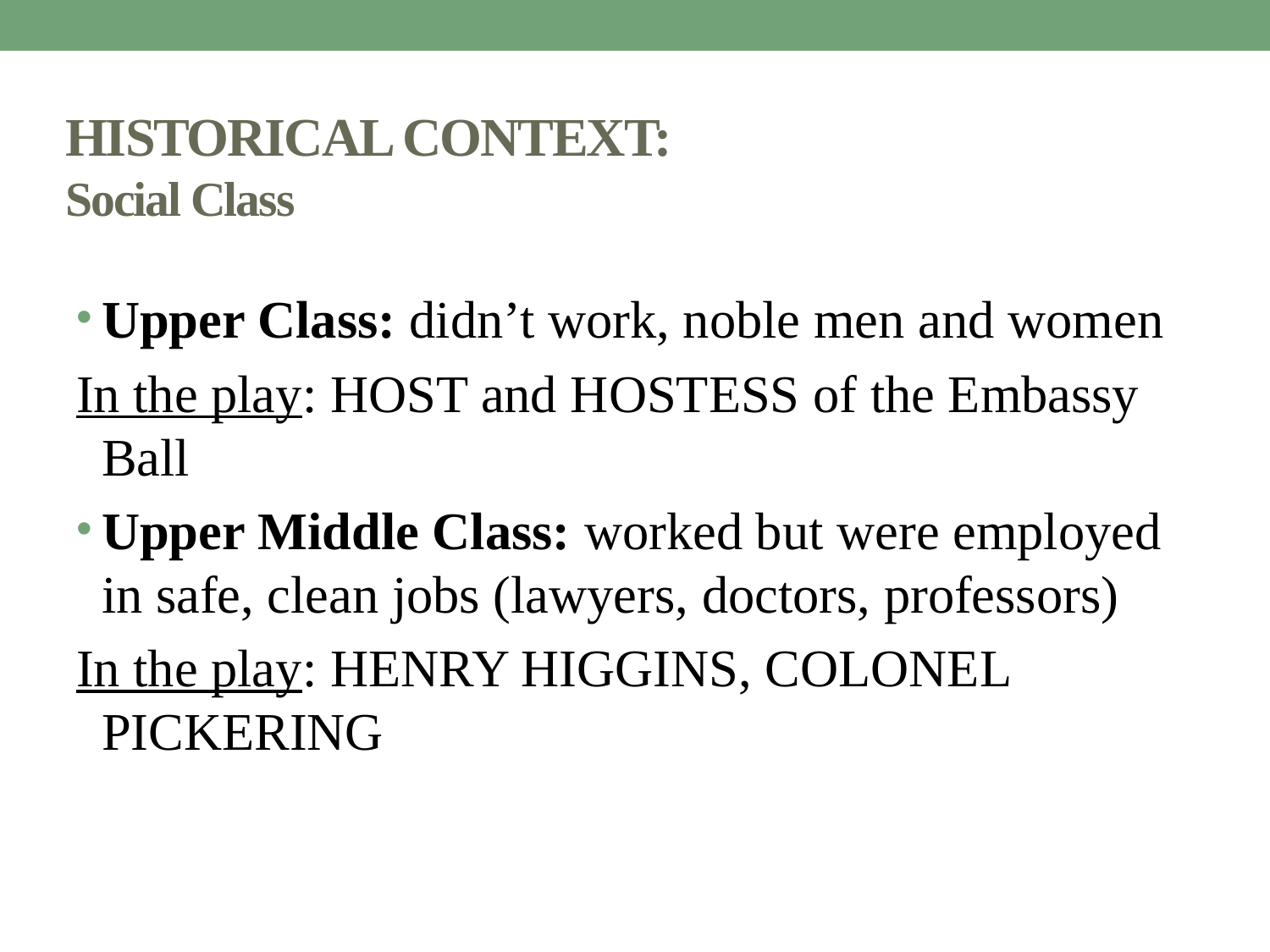

# HISTORICAL CONTEXT: Social Class
Upper Class: didn’t work, noble men and women
In the play: HOST and HOSTESS of the Embassy Ball
Upper Middle Class: worked but were employed in safe, clean jobs (lawyers, doctors, professors)
In the play: HENRY HIGGINS, COLONEL PICKERING